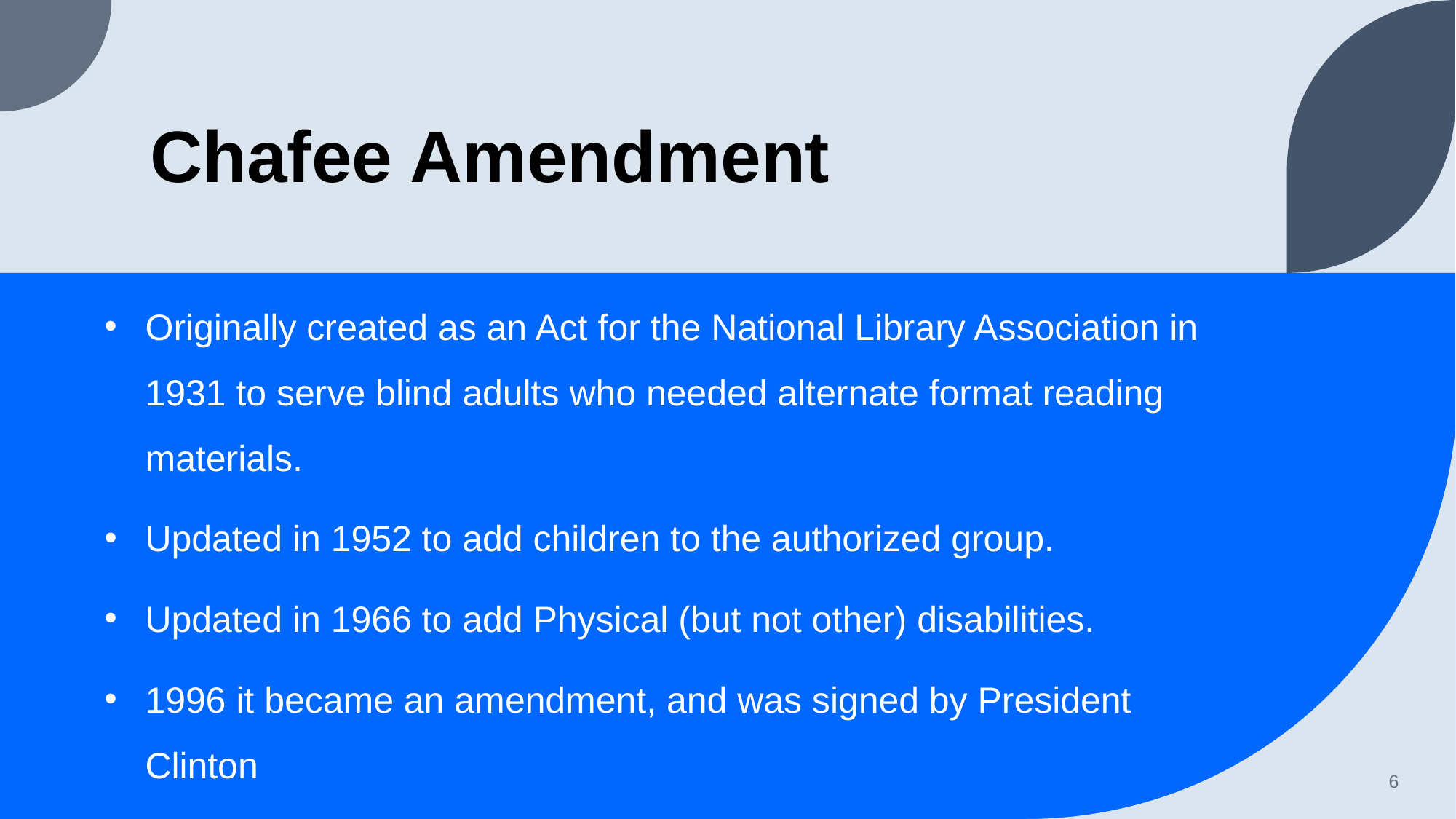

# Chafee Amendment
Originally created as an Act for the National Library Association in 1931 to serve blind adults who needed alternate format reading materials.
Updated in 1952 to add children to the authorized group.
Updated in 1966 to add Physical (but not other) disabilities.
1996 it became an amendment, and was signed by President Clinton
6